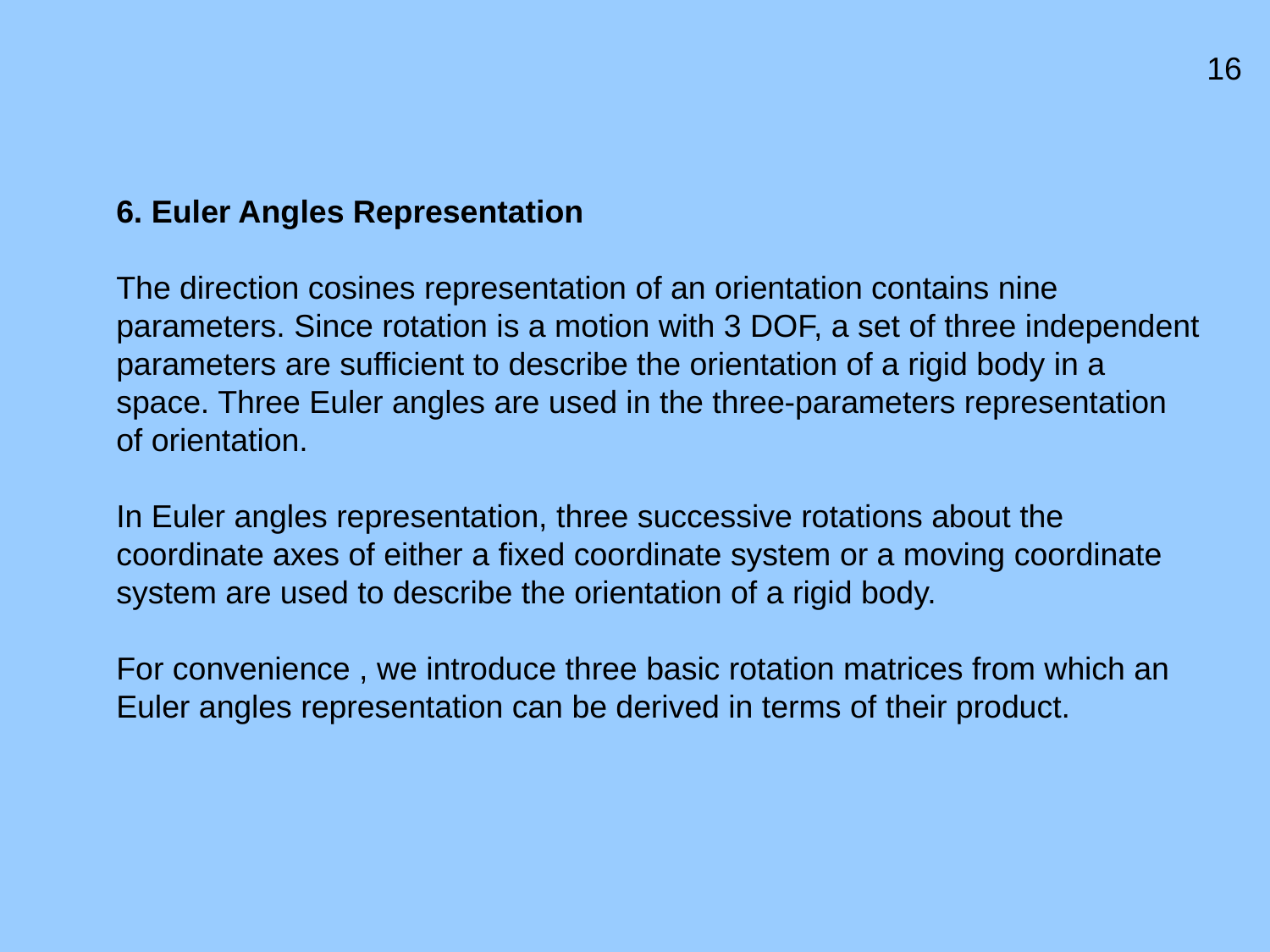

16
6. Euler Angles Representation

The direction cosines representation of an orientation contains nine parameters. Since rotation is a motion with 3 DOF, a set of three independent parameters are sufficient to describe the orientation of a rigid body in a space. Three Euler angles are used in the three-parameters representation of orientation.

In Euler angles representation, three successive rotations about the coordinate axes of either a fixed coordinate system or a moving coordinate system are used to describe the orientation of a rigid body.

For convenience , we introduce three basic rotation matrices from which an Euler angles representation can be derived in terms of their product.